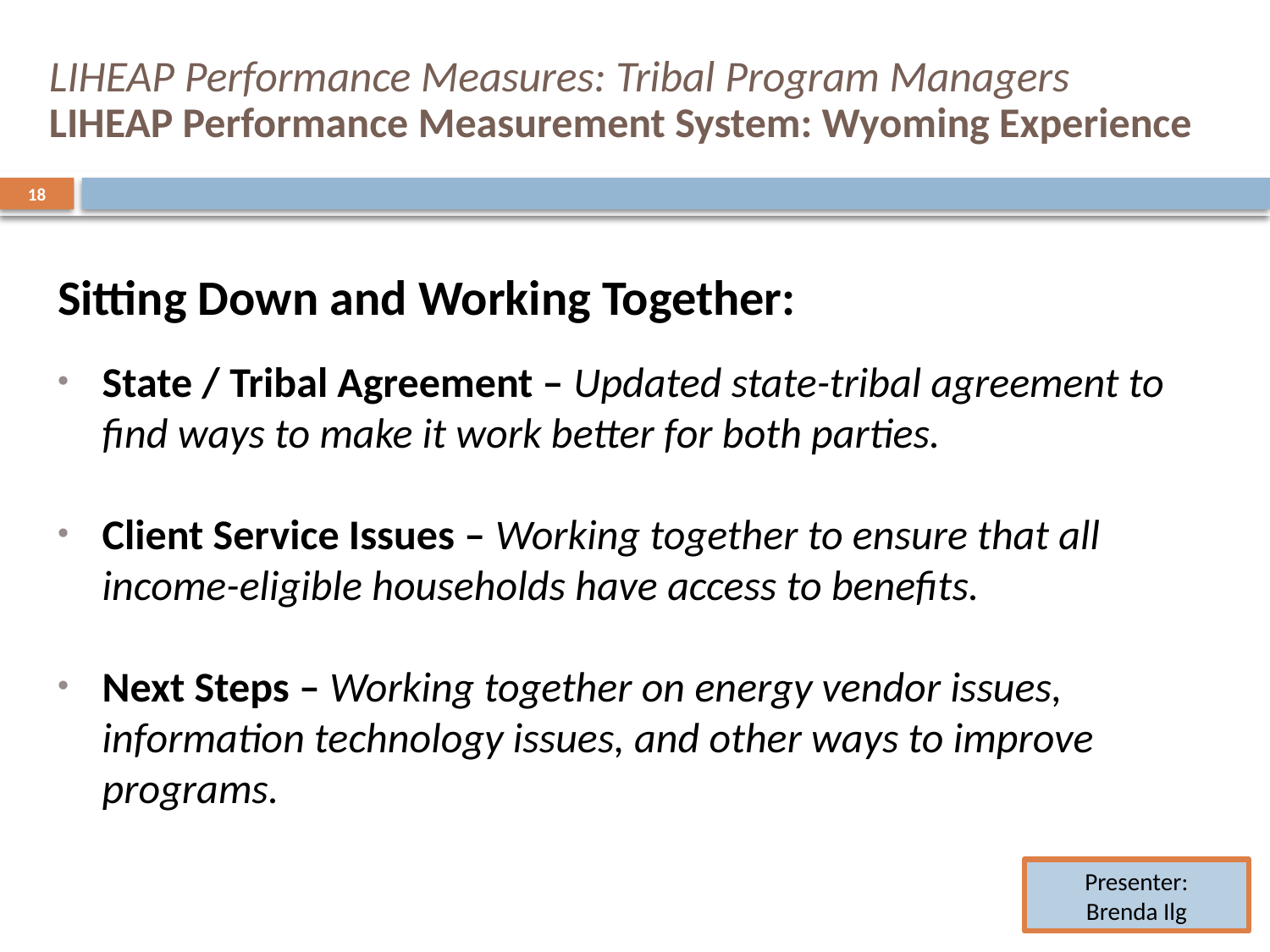

# LIHEAP Performance Measures: Tribal Program Managers LIHEAP Performance Measurement System: Wyoming Experience
18
Sitting Down and Working Together:

State / Tribal Agreement – Updated state-tribal agreement to find ways to make it work better for both parties.

Client Service Issues – Working together to ensure that all income-eligible households have access to benefits.

Next Steps – Working together on energy vendor issues, information technology issues, and other ways to improve programs.

Presenter:
Brenda Ilg